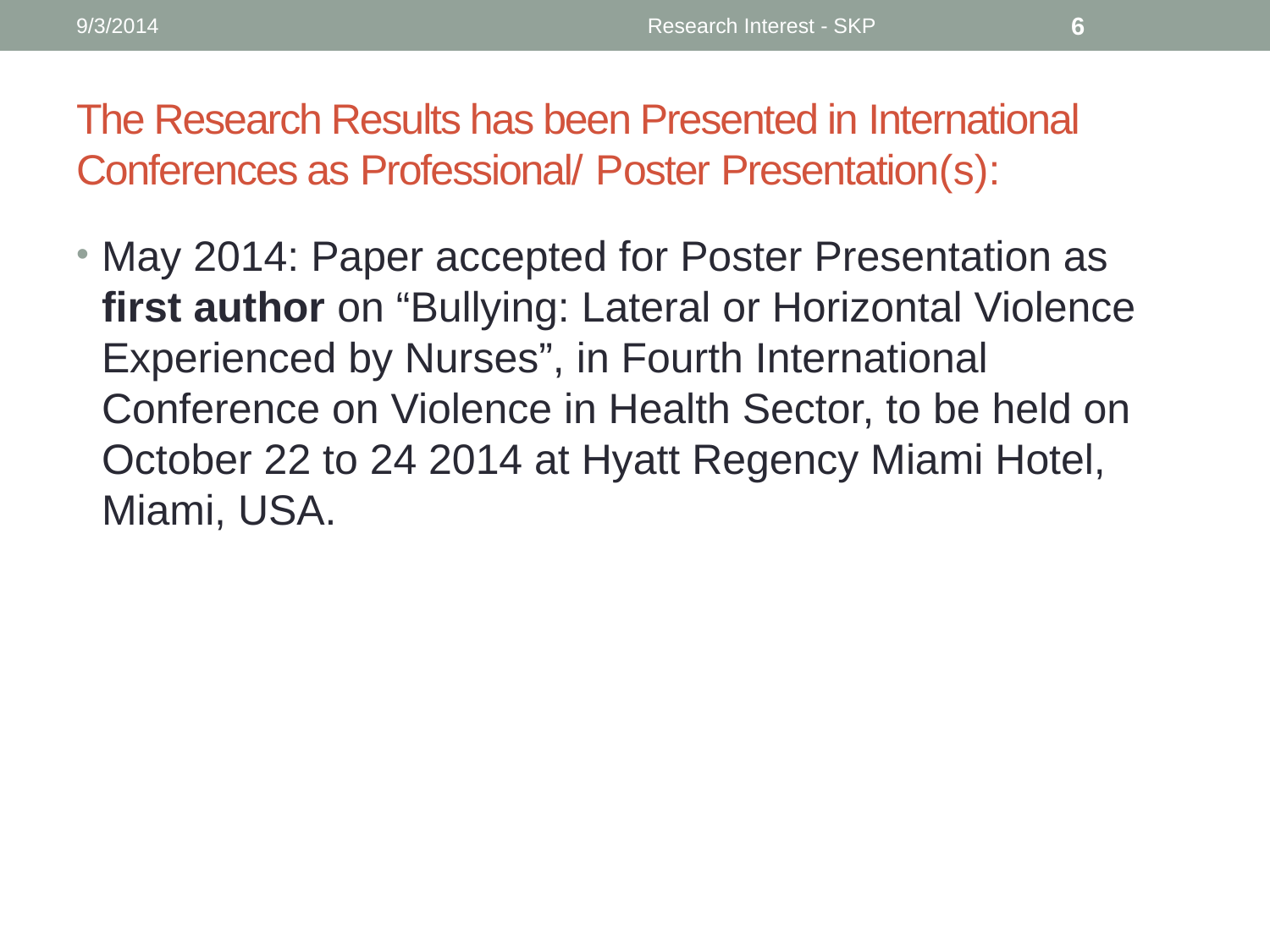

9/3/2014
Research Interest - SKP
6
# The Research Results has been Presented in International Conferences as Professional/ Poster Presentation(s):
May 2014: Paper accepted for Poster Presentation as first author on “Bullying: Lateral or Horizontal Violence Experienced by Nurses”, in Fourth International Conference on Violence in Health Sector, to be held on October 22 to 24 2014 at Hyatt Regency Miami Hotel, Miami, USA.